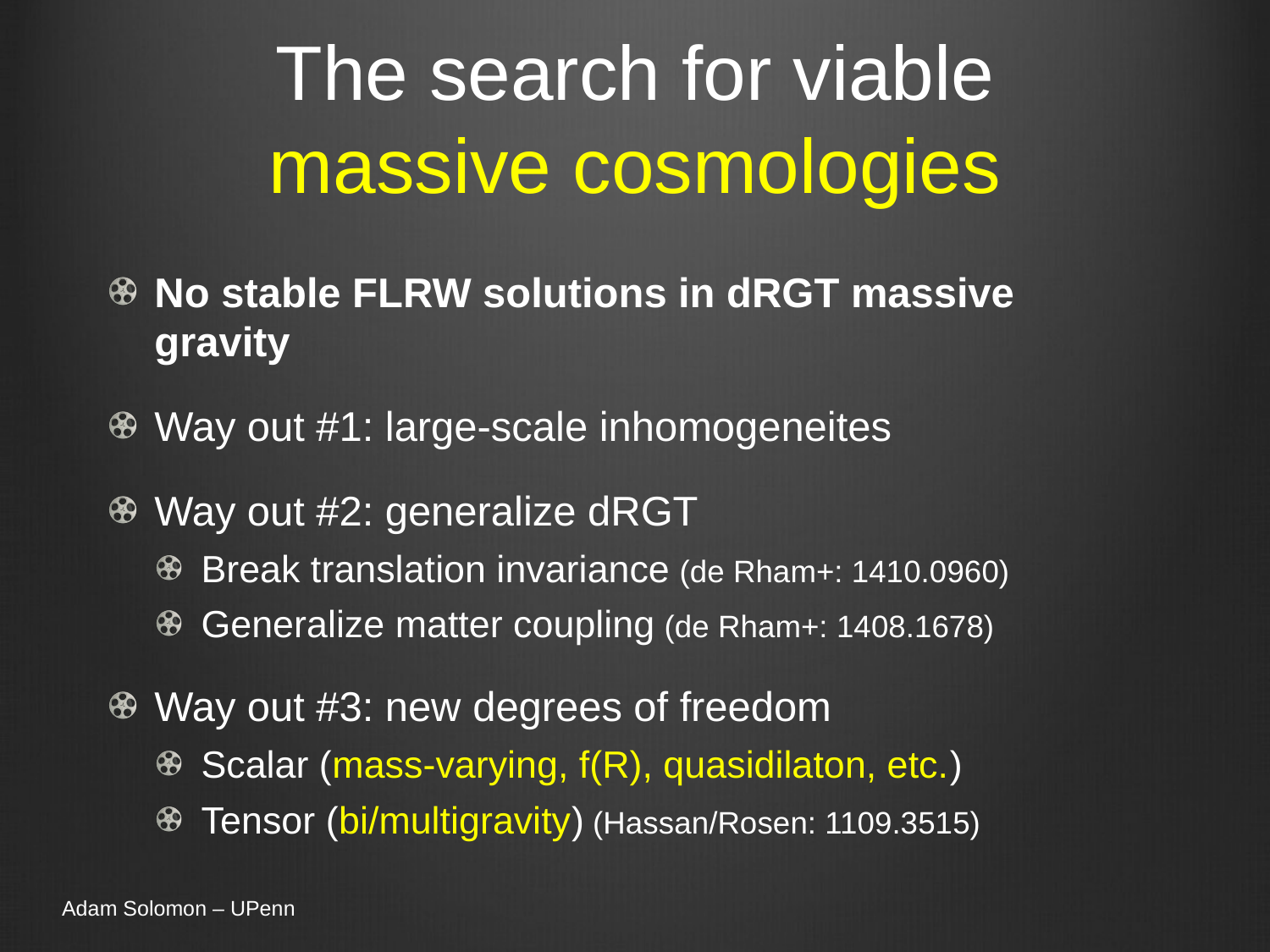

# The search for viable massive cosmologies
No stable FLRW solutions in dRGT massive gravity
Way out #1: large-scale inhomogeneites
Way out #2: generalize dRGT
Break translation invariance (de Rham+: 1410.0960)
Generalize matter coupling (de Rham+: 1408.1678)
Way out #3: new degrees of freedom
Scalar (mass-varying, f(R), quasidilaton, etc.)
Tensor (bi/multigravity) (Hassan/Rosen: 1109.3515)
Adam Solomon – UPenn